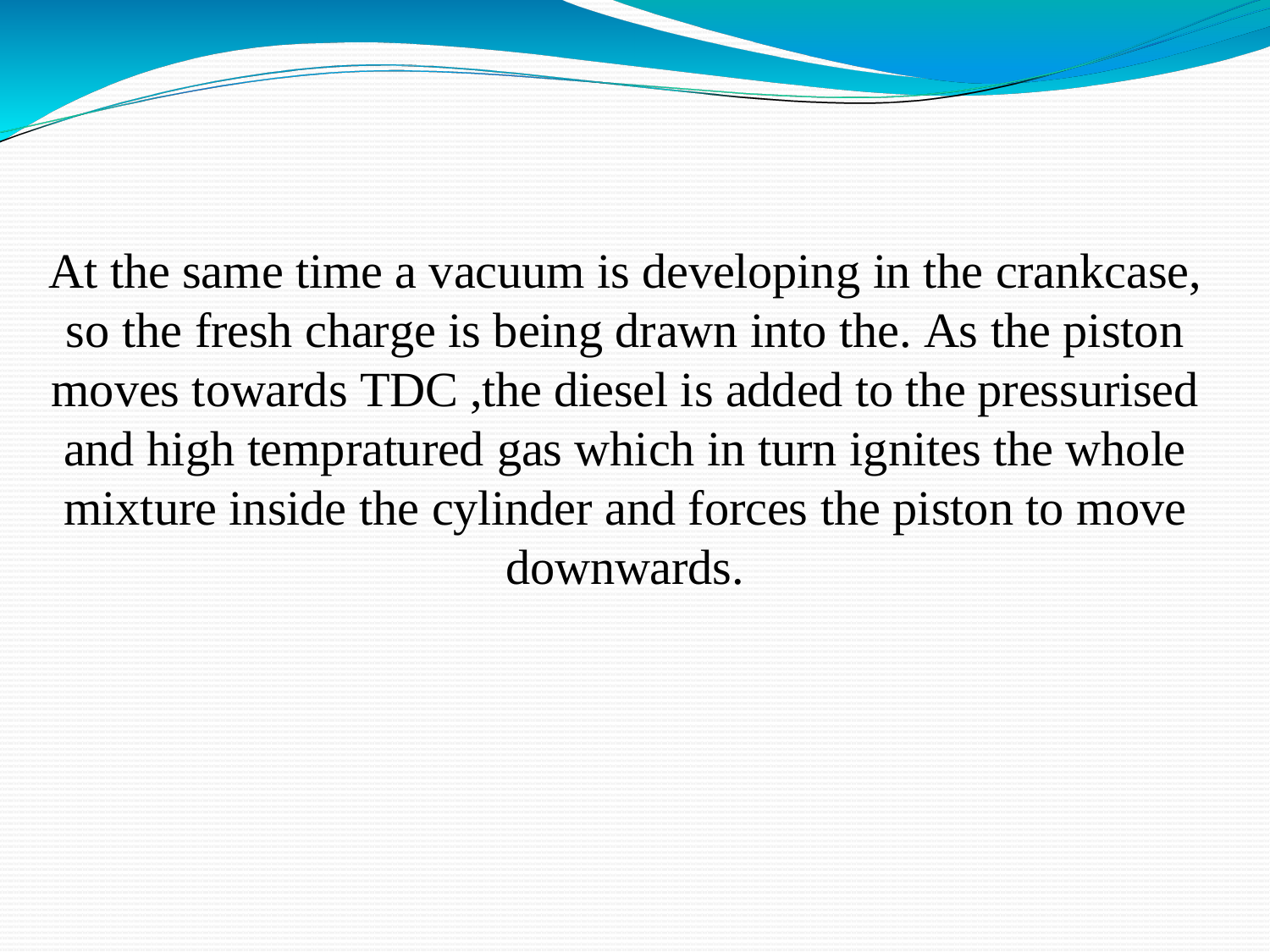

At the same time a vacuum is developing in the crankcase, so the fresh charge is being drawn into the. As the piston moves towards TDC ,the diesel is added to the pressurised and high tempratured gas which in turn ignites the whole mixture inside the cylinder and forces the piston to move downwards.